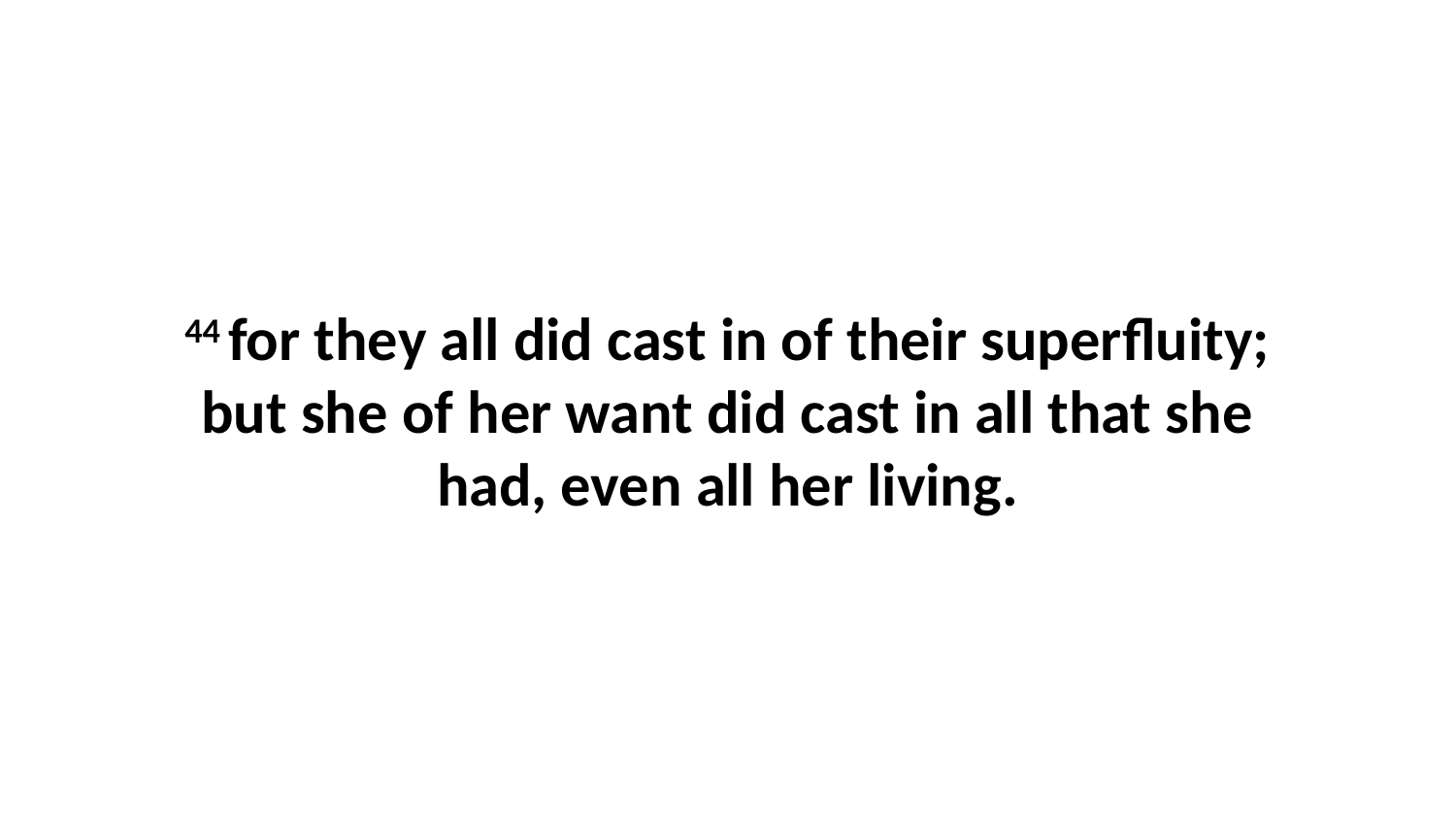

44 for they all did cast in of their superfluity; but she of her want did cast in all that she had, even all her living.